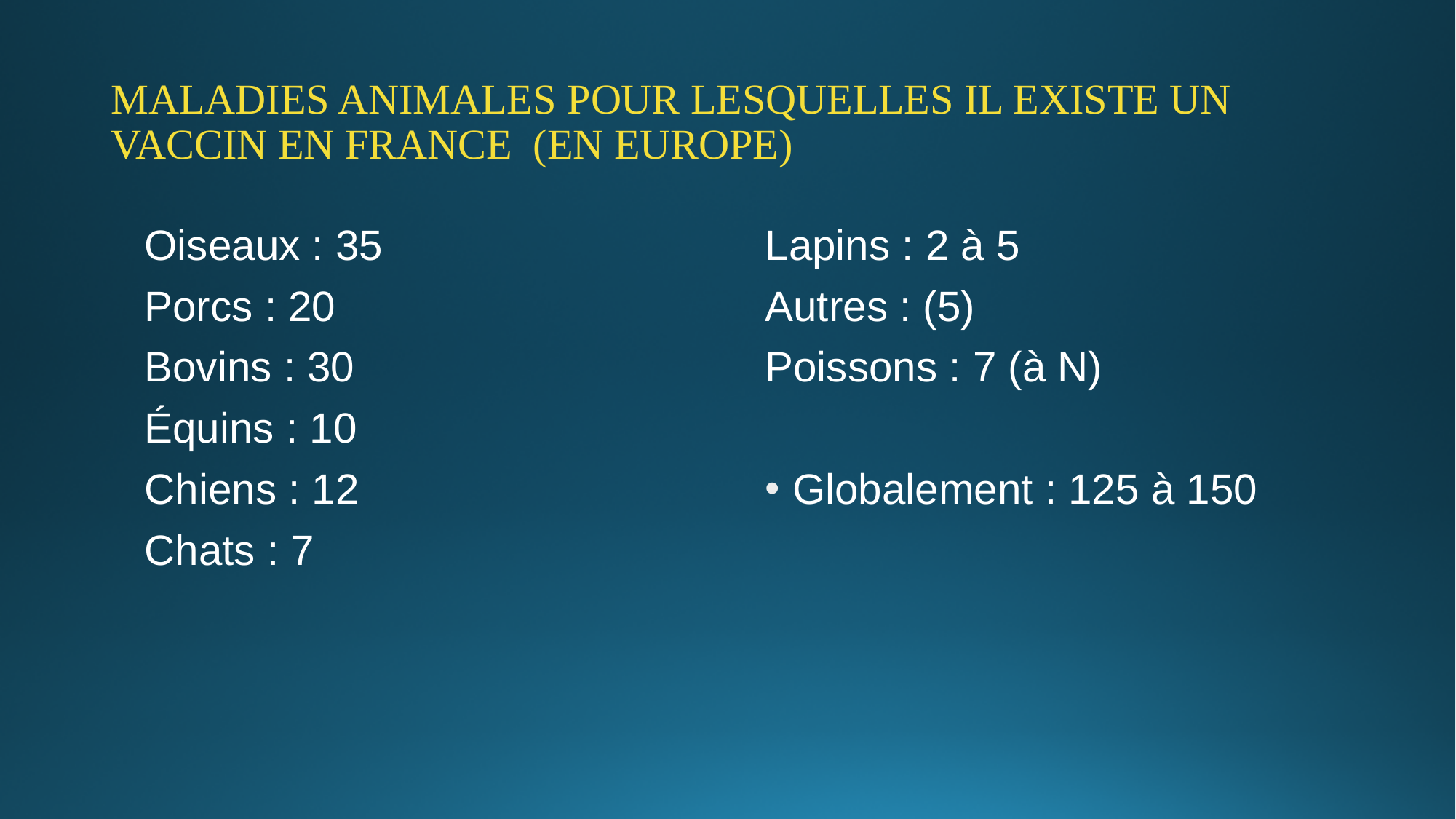

# MALADIES ANIMALES POUR LESQUELLES IL EXISTE UN VACCIN EN FRANCE  (EN EUROPE)
Oiseaux : 35
Porcs : 20
Bovins : 30
Équins : 10
Chiens : 12
Chats : 7
Lapins : 2 à 5
Autres : (5)
Poissons : 7 (à N)

Globalement : 125 à 150